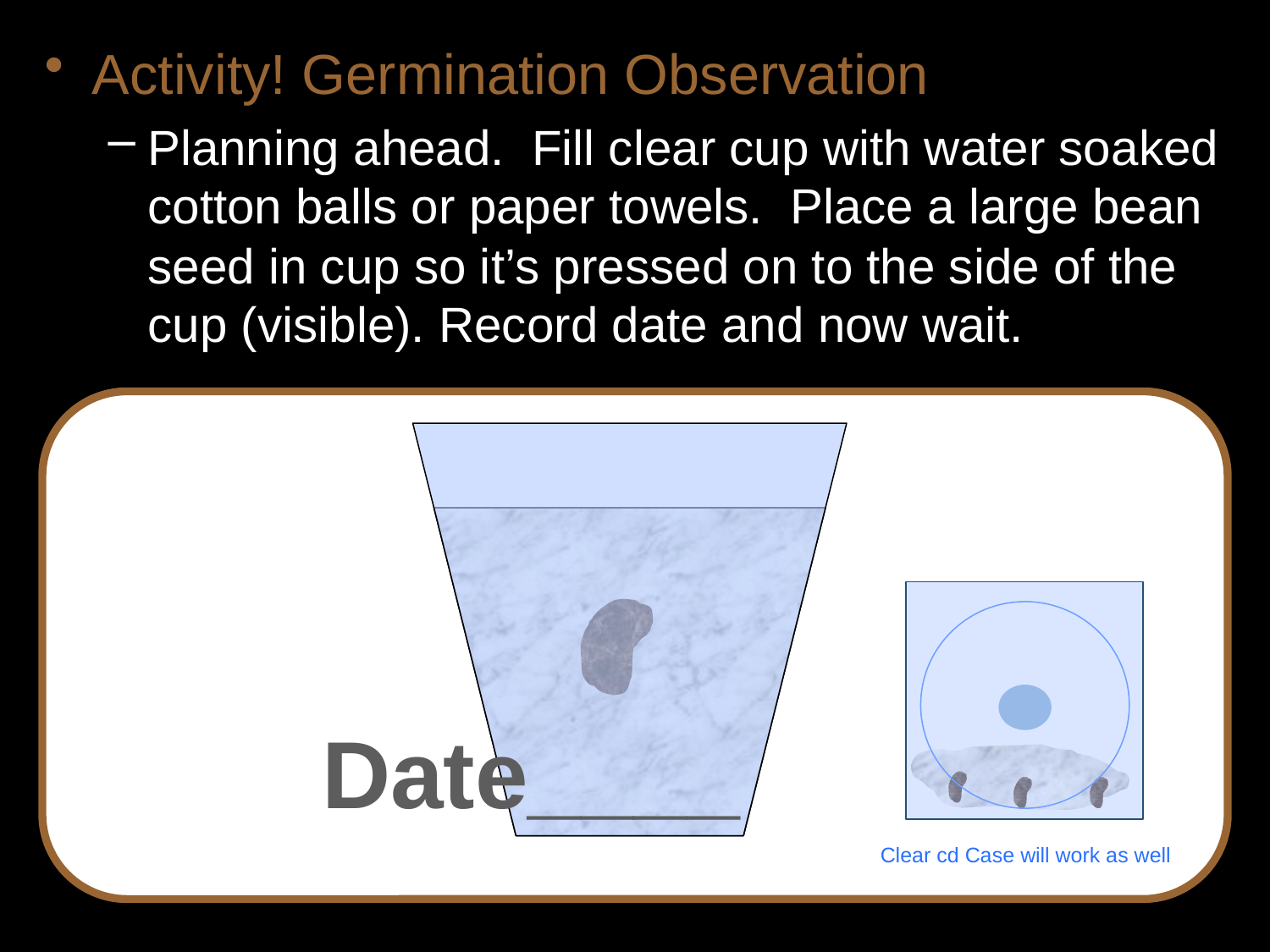

Activity! Germination Observation
Planning ahead.  Fill clear cup with water soaked cotton balls or paper towels.  Place a large bean seed in cup so it’s pressed on to the side of the cup (visible). Record date and now wait.

Date____

Clear cd Case will work as well.